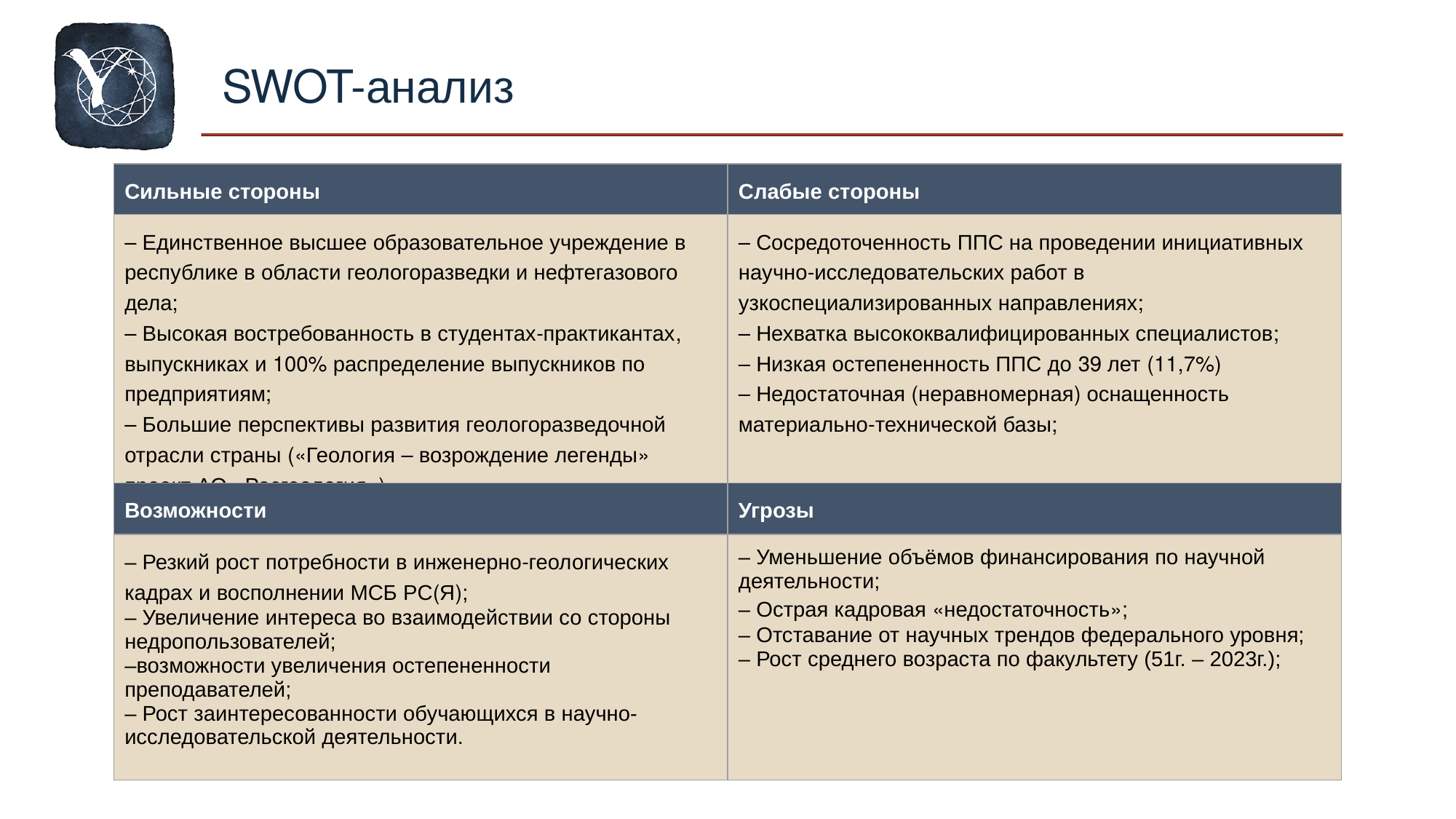

SWOT-анализ
| Сильные стороны | Слабые стороны |
| --- | --- |
| – Единственное высшее образовательное учреждение в республике в области геологоразведки и нефтегазового дела; – Высокая востребованность в студентах-практикантах, выпускниках и 100% распределение выпускников по предприятиям; – Большие перспективы развития геологоразведочной отрасли страны («Геология – возрождение легенды» проект АО «Росгеология») | – Сосредоточенность ППС на проведении инициативных научно-исследовательских работ в узкоспециализированных направлениях; – Нехватка высококвалифицированных специалистов; – Низкая остепененность ППС до 39 лет (11,7%) – Недостаточная (неравномерная) оснащенность материально-технической базы; |
| Возможности | Угрозы |
| – Резкий рост потребности в инженерно-геологических кадрах и восполнении МСБ РС(Я); – Увеличение интереса во взаимодействии со стороны недропользователей; –возможности увеличения остепененности преподавателей; – Рост заинтересованности обучающихся в научно-исследовательской деятельности. | – Уменьшение объёмов финансирования по научной деятельности; – Острая кадровая «недостаточность»; – Отставание от научных трендов федерального уровня; – Рост среднего возраста по факультету (51г. – 2023г.); |